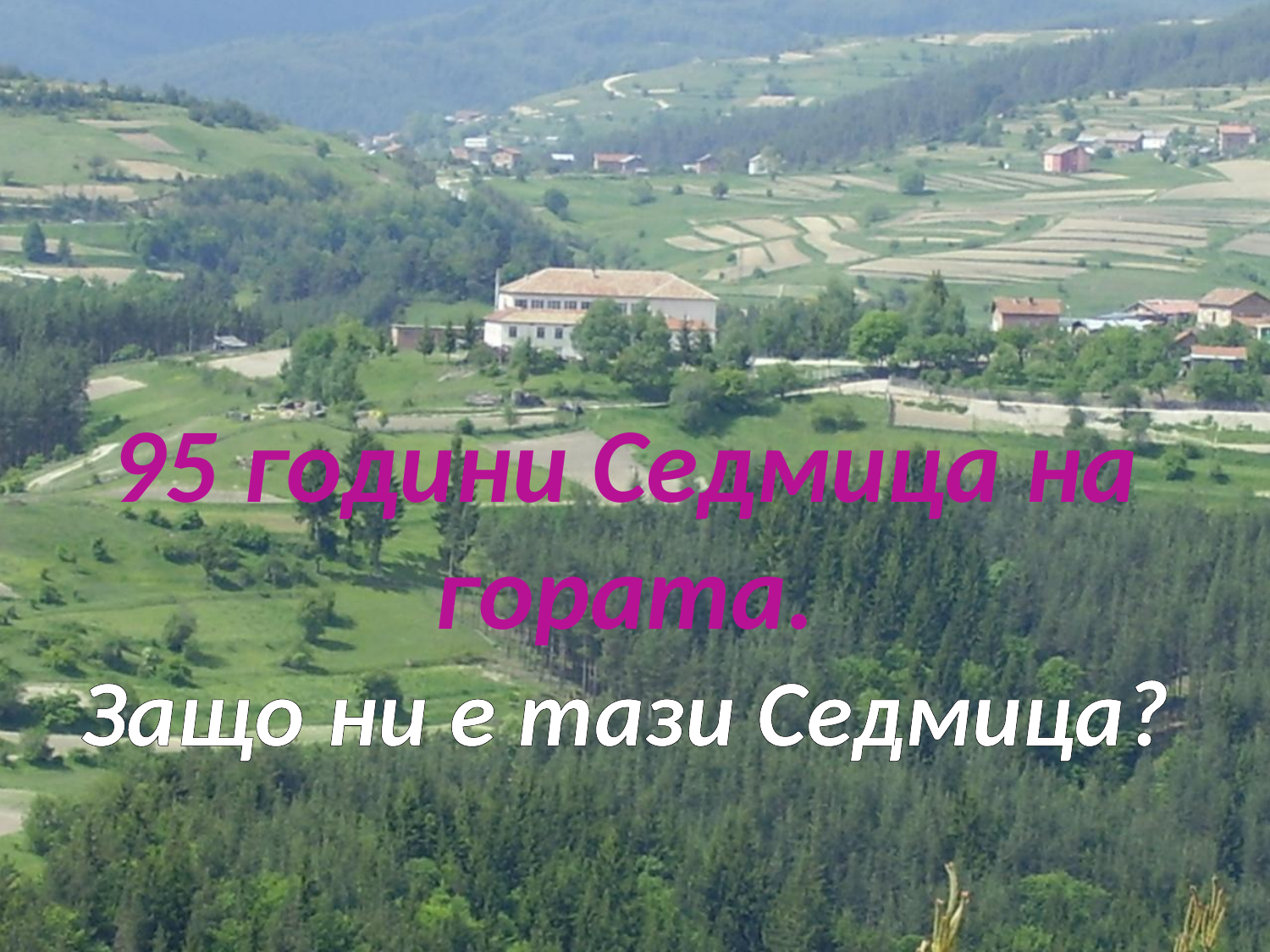

# 95 години Седмица на гората. Защо ни е тази Седмица?